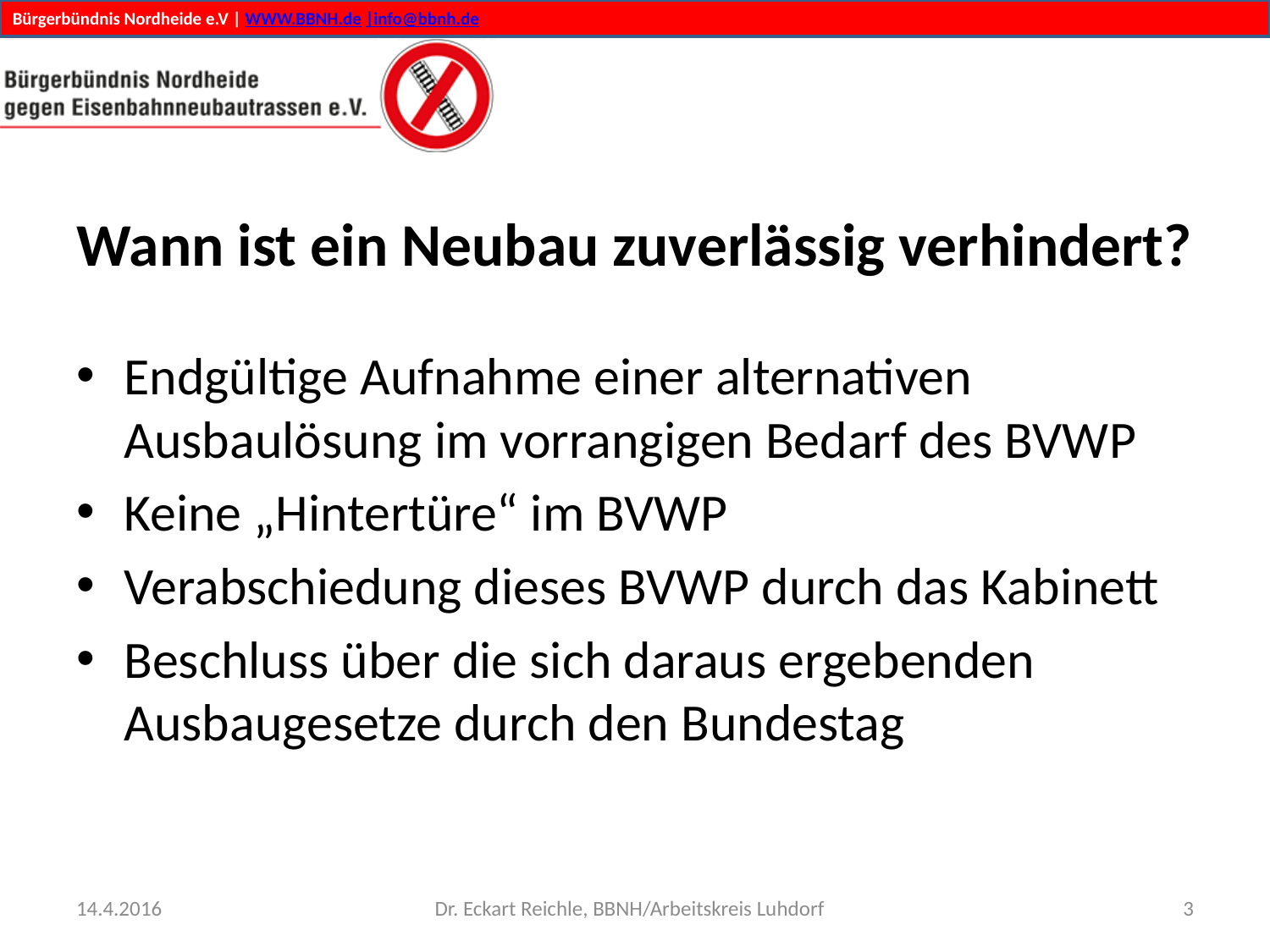

# Wann ist ein Neubau zuverlässig verhindert?
Endgültige Aufnahme einer alternativen Ausbaulösung im vorrangigen Bedarf des BVWP
Keine „Hintertüre“ im BVWP
Verabschiedung dieses BVWP durch das Kabinett
Beschluss über die sich daraus ergebenden Ausbaugesetze durch den Bundestag
14.4.2016
Dr. Eckart Reichle, BBNH/Arbeitskreis Luhdorf
3